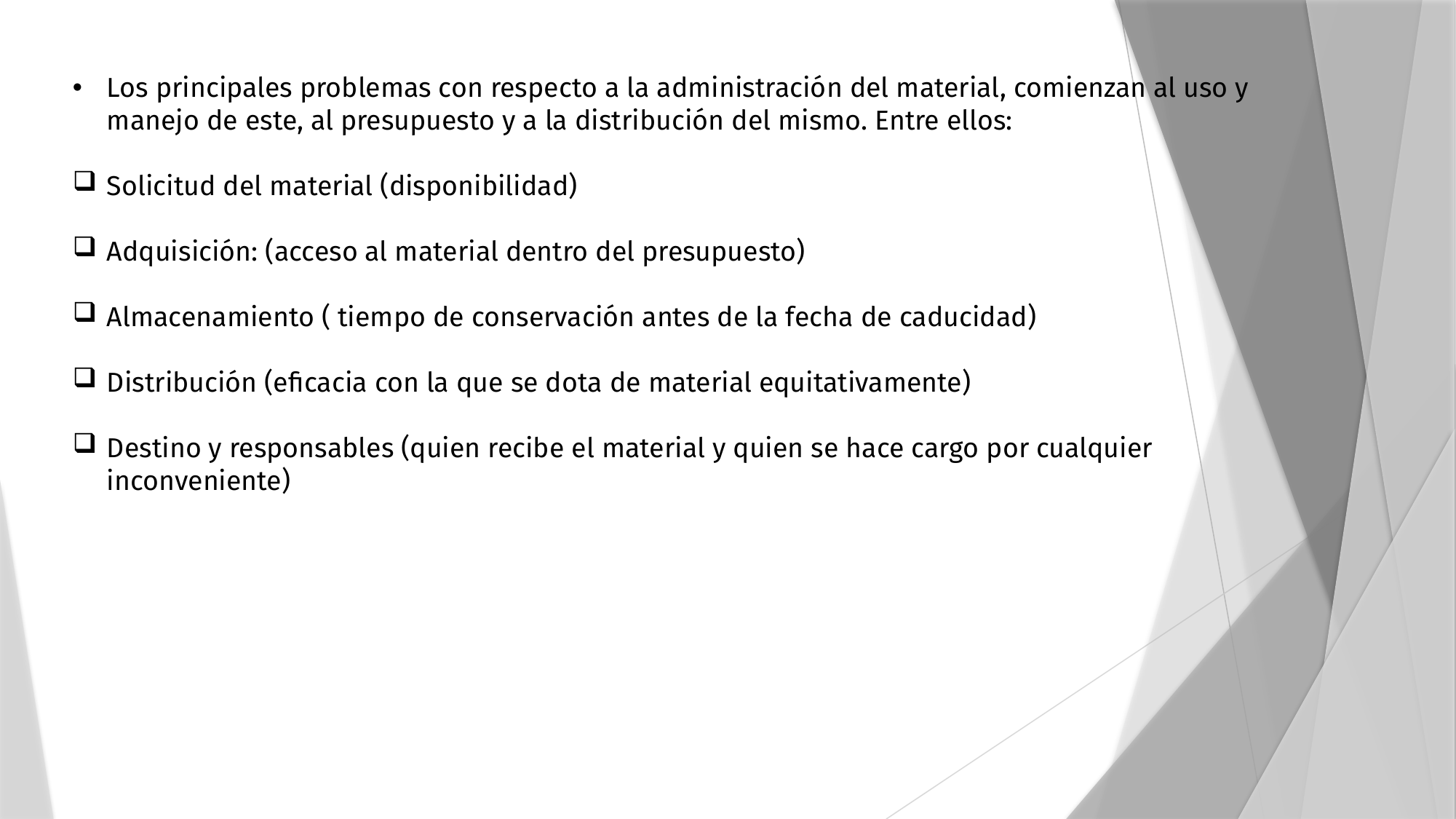

Los principales problemas con respecto a la administración del material, comienzan al uso y manejo de este, al presupuesto y a la distribución del mismo. Entre ellos:

Solicitud del material (disponibilidad)

Adquisición: (acceso al material dentro del presupuesto)

Almacenamiento ( tiempo de conservación antes de la fecha de caducidad)

Distribución (eficacia con la que se dota de material equitativamente)

Destino y responsables (quien recibe el material y quien se hace cargo por cualquier inconveniente)